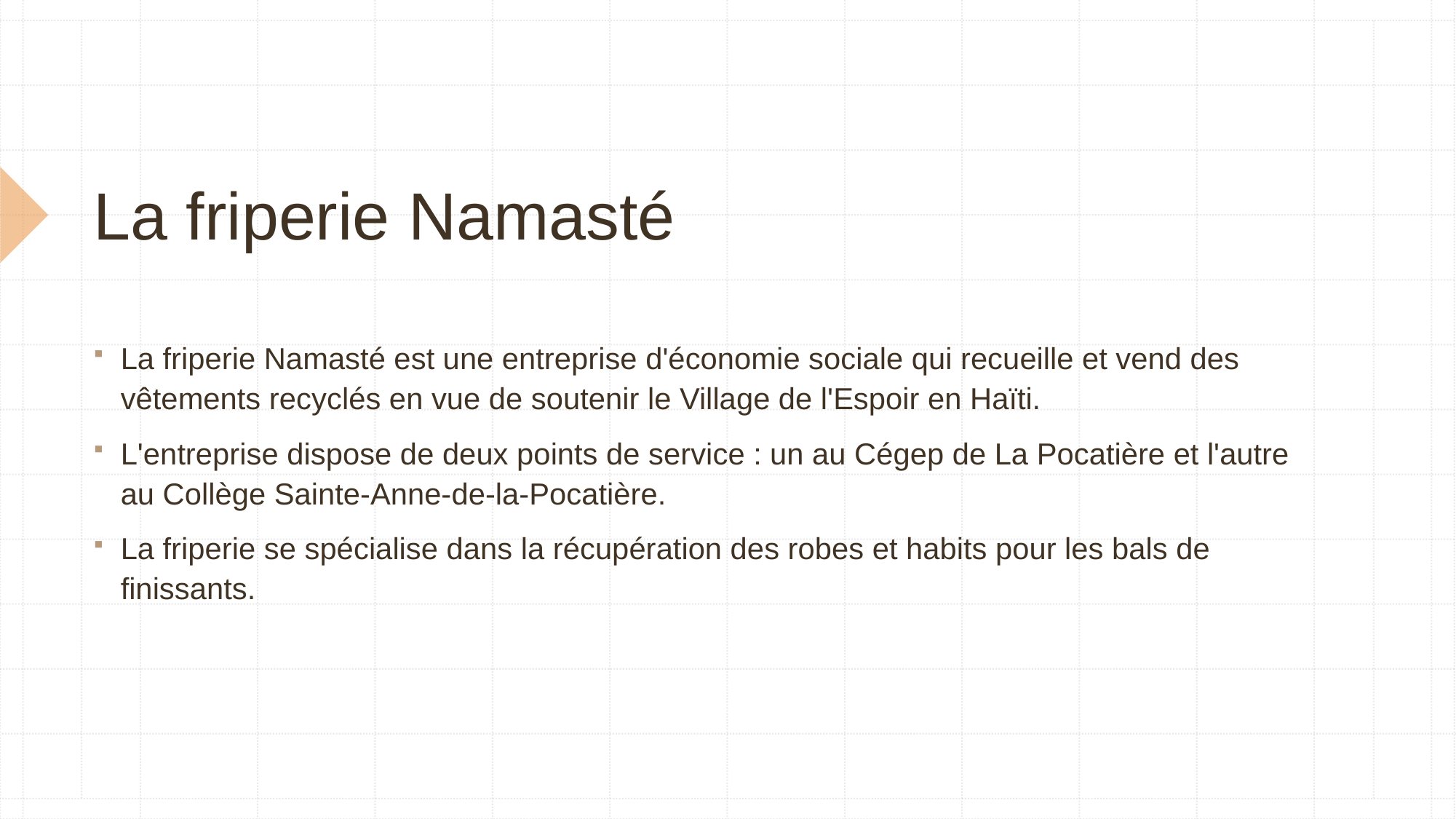

# La friperie Namasté
La friperie Namasté est une entreprise d'économie sociale qui recueille et vend des vêtements recyclés en vue de soutenir le Village de l'Espoir en Haïti.
L'entreprise dispose de deux points de service : un au Cégep de La Pocatière et l'autre au Collège Sainte-Anne-de-la-Pocatière.
La friperie se spécialise dans la récupération des robes et habits pour les bals de finissants.